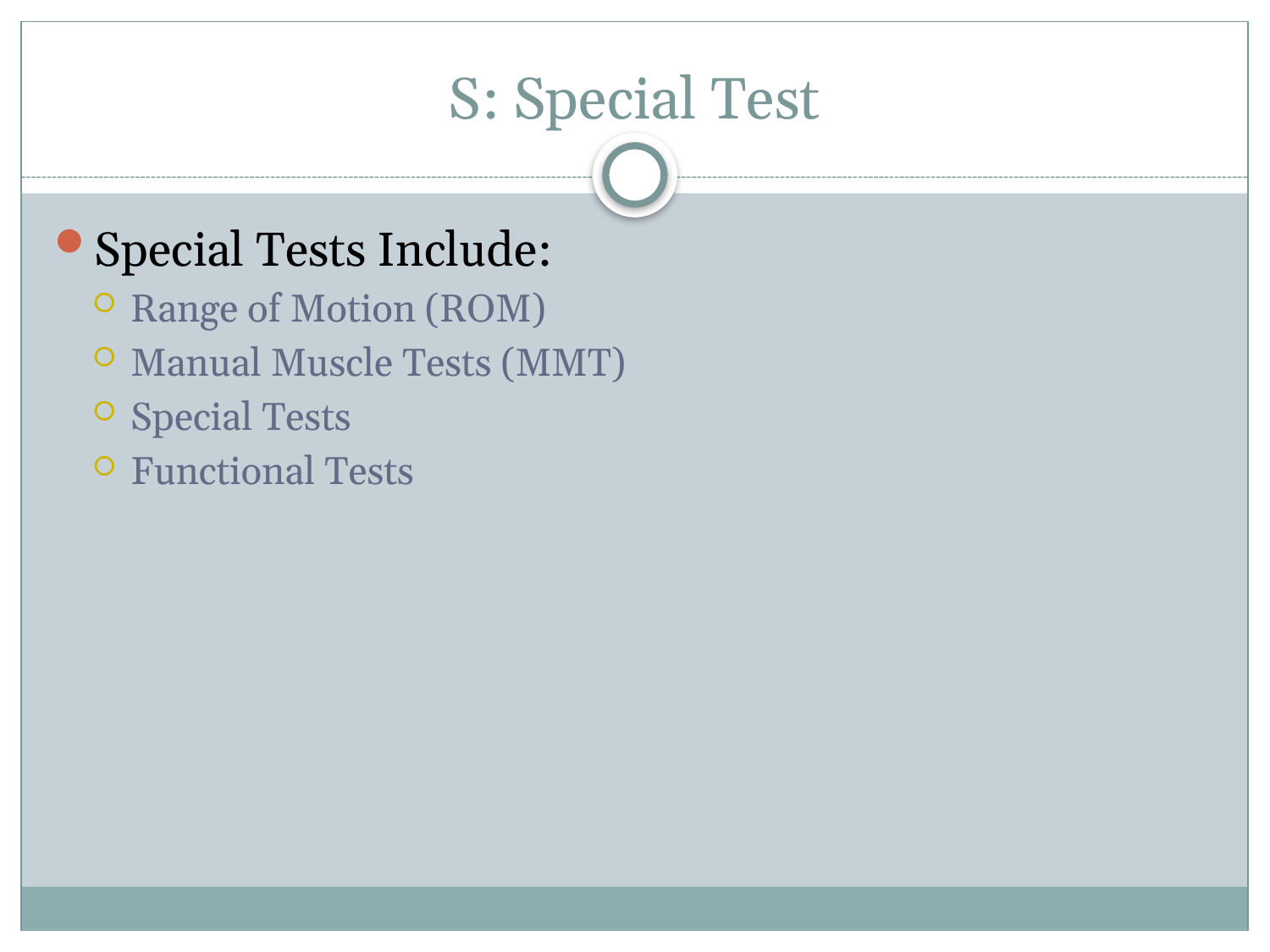

# S: Special Test
Special Tests Include:
Range of Motion (ROM)
Manual Muscle Tests (MMT)
Special Tests
Functional Tests